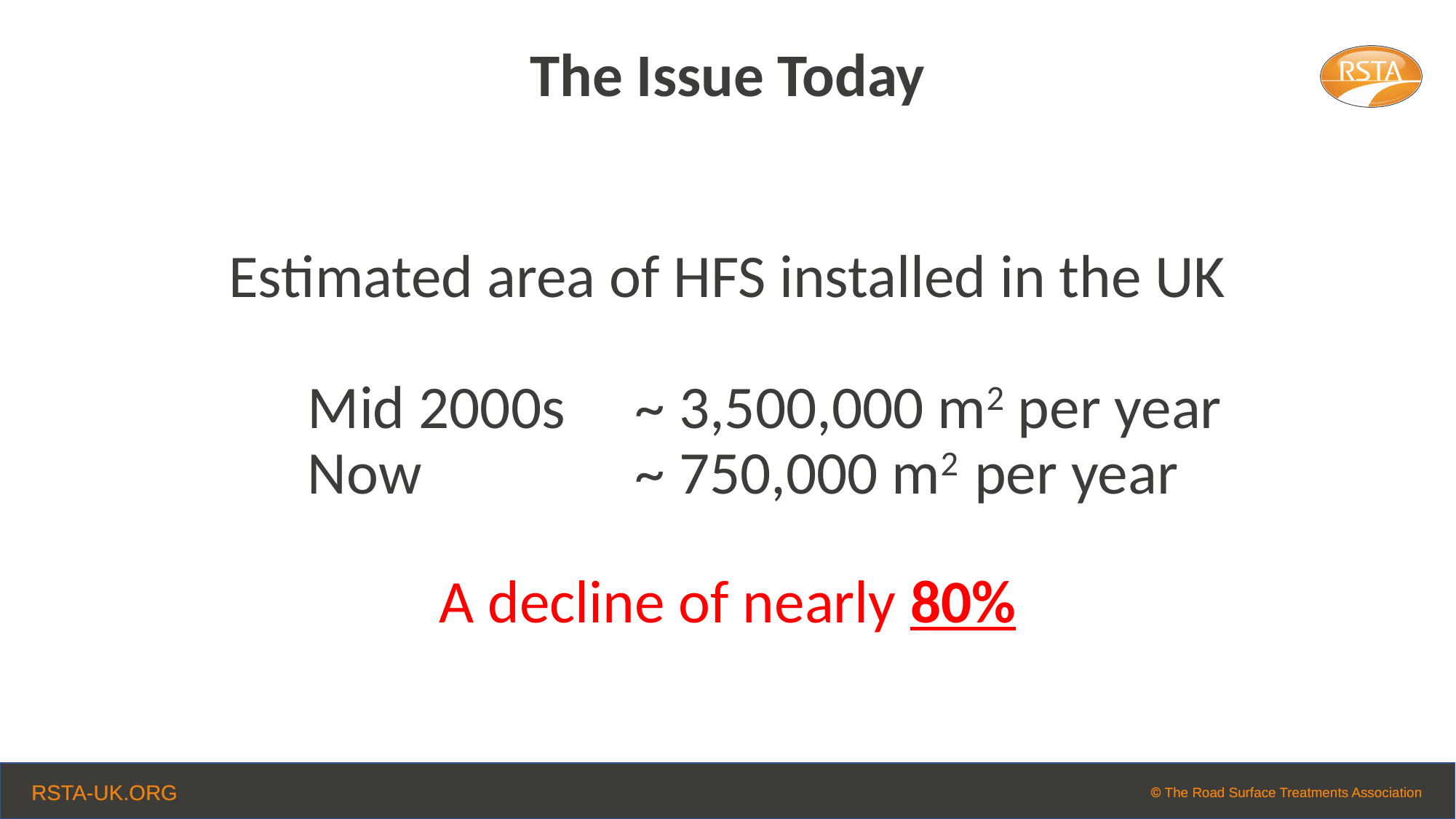

# The Issue Today
Estimated area of HFS installed in the UK

Mid 2000s 	~ 3,500,000 m2 per year
Now		~ 750,000 m2  per year

A decline of nearly 80%